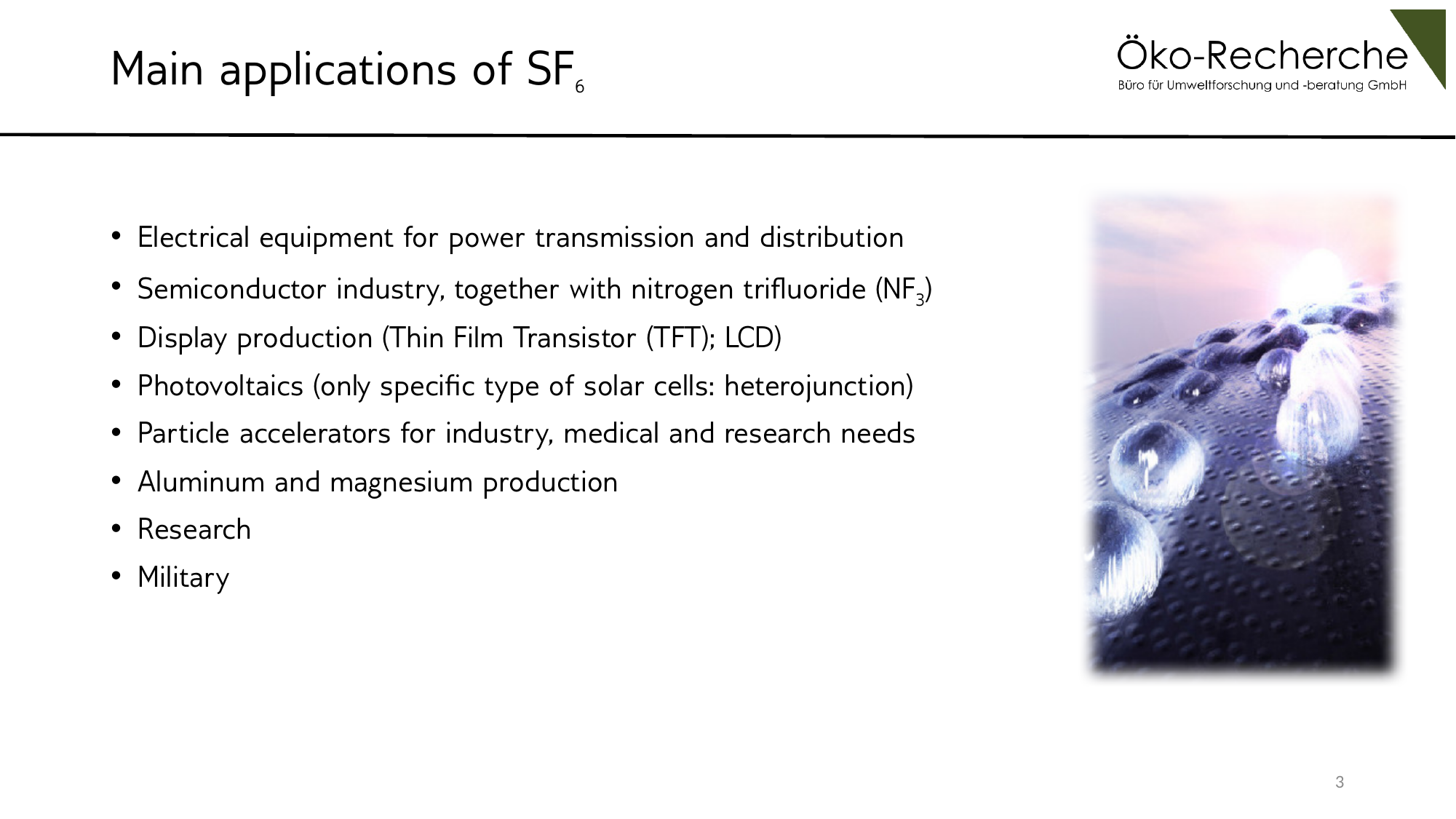

# Main applications of SF6

Electrical equipment for power transmission and distribution
Semiconductor industry, together with nitrogen trifluoride (NF3)
Display production (Thin Film Transistor (TFT); LCD)
Photovoltaics (only specific type of solar cells: heterojunction)
Particle accelerators for industry, medical and research needs
Aluminum and magnesium production
Research
Military

3